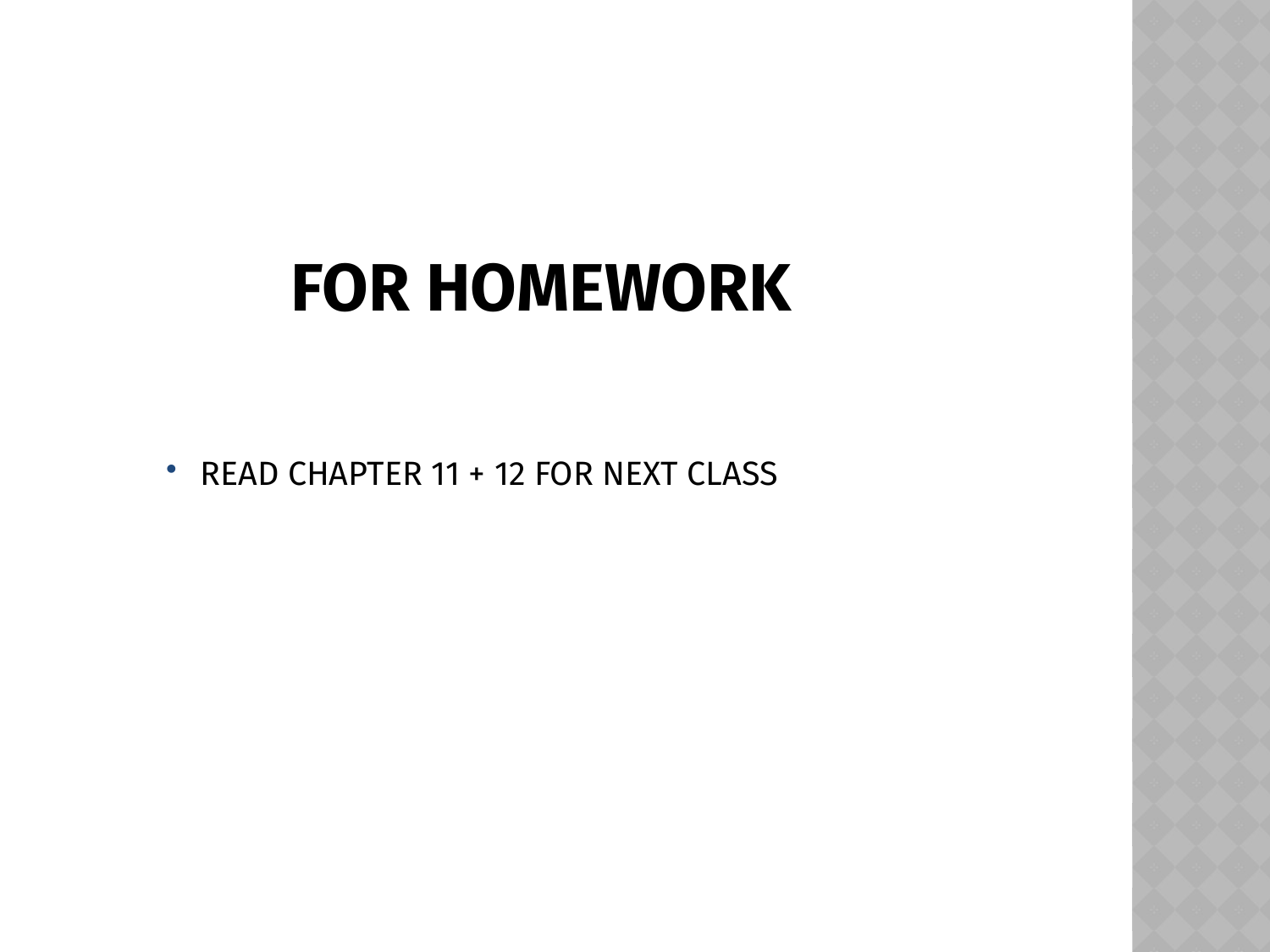

# FOR HOMEWORK
READ CHAPTER 11 + 12 FOR NEXT CLASS